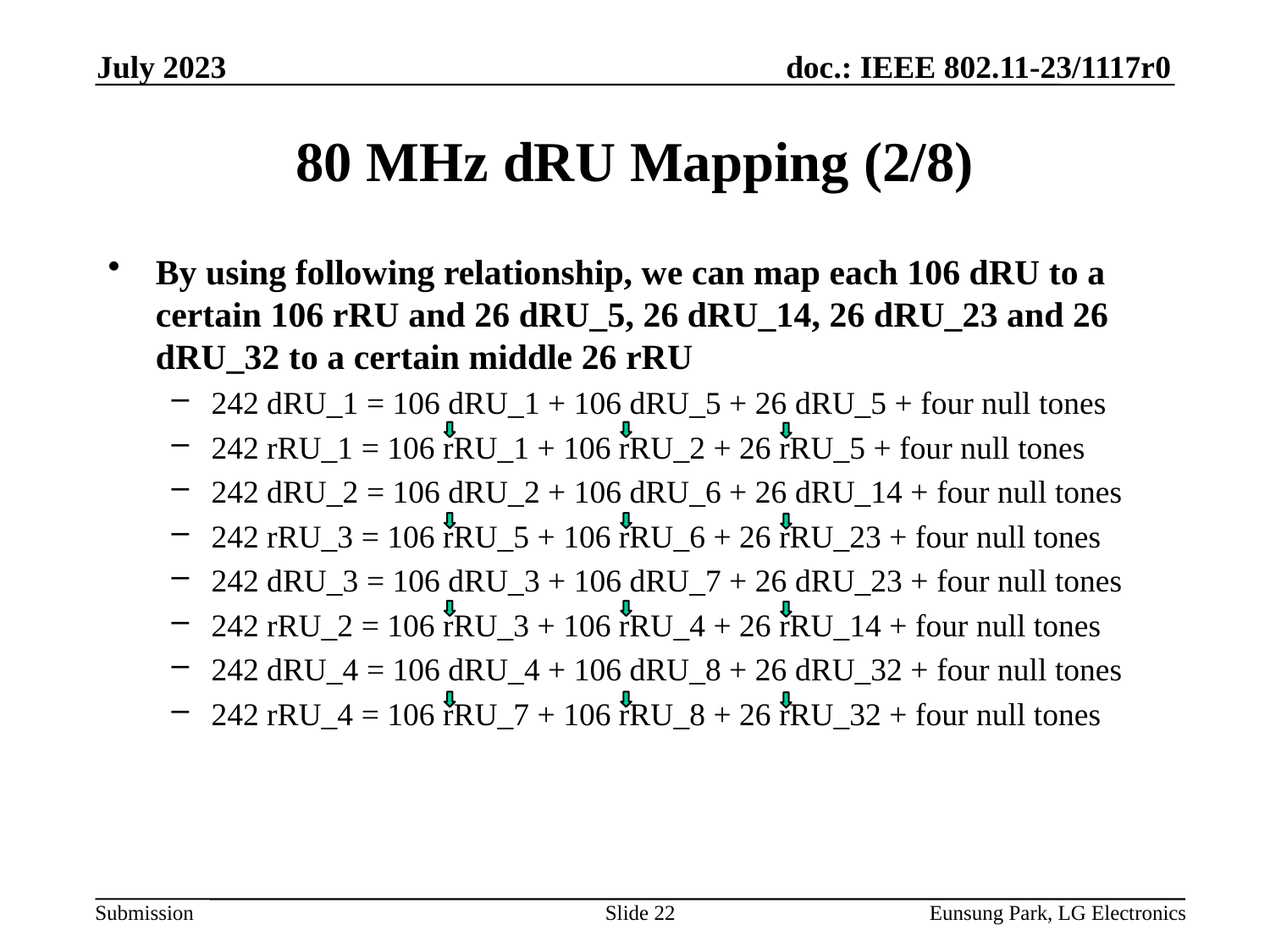

July 2023
# 80 MHz dRU Mapping (2/8)
By using following relationship, we can map each 106 dRU to a certain 106 rRU and 26 dRU_5, 26 dRU_14, 26 dRU_23 and 26 dRU_32 to a certain middle 26 rRU
242 dRU_1 = 106 dRU_1 + 106 dRU_5 + 26 dRU_5 + four null tones
242 rRU_1 = 106 rRU_1 + 106 rRU_2 + 26 rRU_5 + four null tones
242 dRU_2 = 106 dRU_2 + 106 dRU_6 + 26 dRU_14 + four null tones
242 rRU_3 = 106 rRU_5 + 106 rRU_6 + 26 rRU_23 + four null tones
242 dRU_3 = 106 dRU_3 + 106 dRU_7 + 26 dRU_23 + four null tones
242 rRU_2 = 106 rRU_3 + 106 rRU_4 + 26 rRU_14 + four null tones
242 dRU_4 = 106 dRU_4 + 106 dRU_8 + 26 dRU_32 + four null tones
242 rRU_4 = 106 rRU_7 + 106 rRU_8 + 26 rRU_32 + four null tones

Slide 22
Eunsung Park, LG Electronics